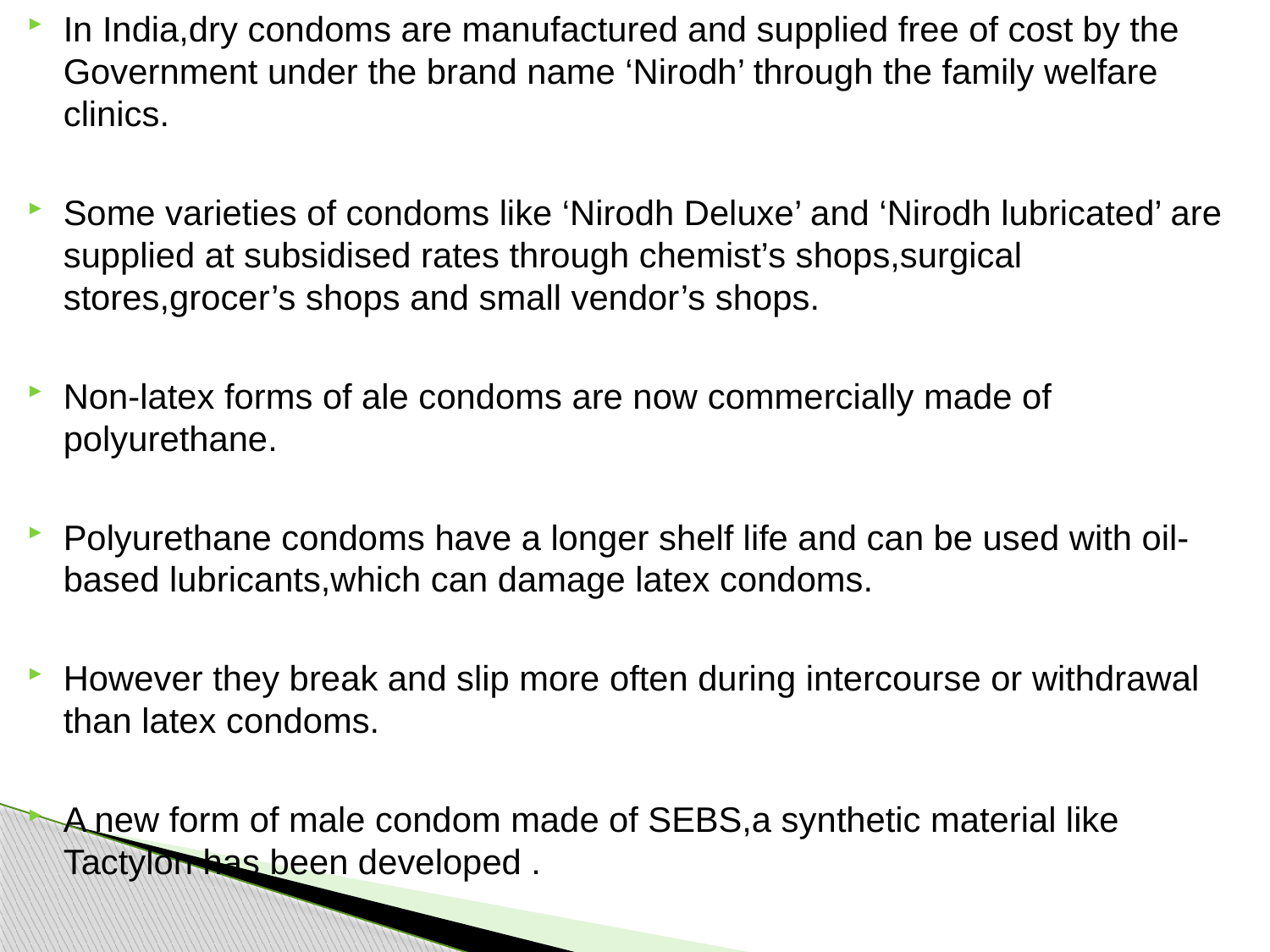

In India,dry condoms are manufactured and supplied free of cost by the Government under the brand name ‘Nirodh’ through the family welfare clinics.

Some varieties of condoms like ‘Nirodh Deluxe’ and ‘Nirodh lubricated’ are supplied at subsidised rates through chemist’s shops,surgical stores,grocer’s shops and small vendor’s shops.

Non-latex forms of ale condoms are now commercially made of polyurethane.

Polyurethane condoms have a longer shelf life and can be used with oil-based lubricants,which can damage latex condoms.

However they break and slip more often during intercourse or withdrawal than latex condoms.

A new form of male condom made of SEBS,a synthetic material like Tactylon has been developed .